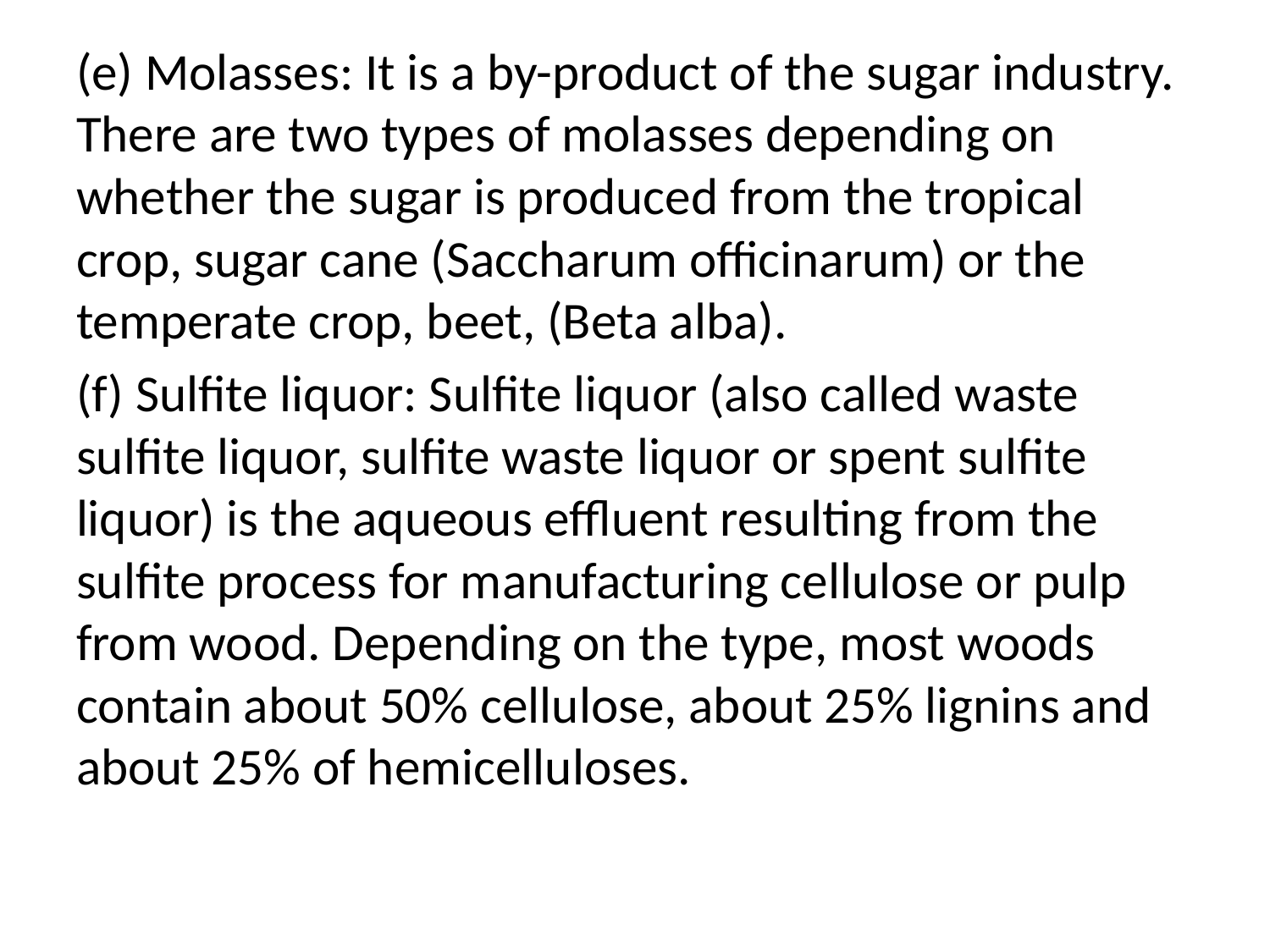

(e) Molasses: It is a by-product of the sugar industry. There are two types of molasses depending on whether the sugar is produced from the tropical crop, sugar cane (Saccharum officinarum) or the temperate crop, beet, (Beta alba).
(f) Sulfite liquor: Sulfite liquor (also called waste sulfite liquor, sulfite waste liquor or spent sulfite liquor) is the aqueous effluent resulting from the sulfite process for manufacturing cellulose or pulp from wood. Depending on the type, most woods contain about 50% cellulose, about 25% lignins and about 25% of hemicelluloses.